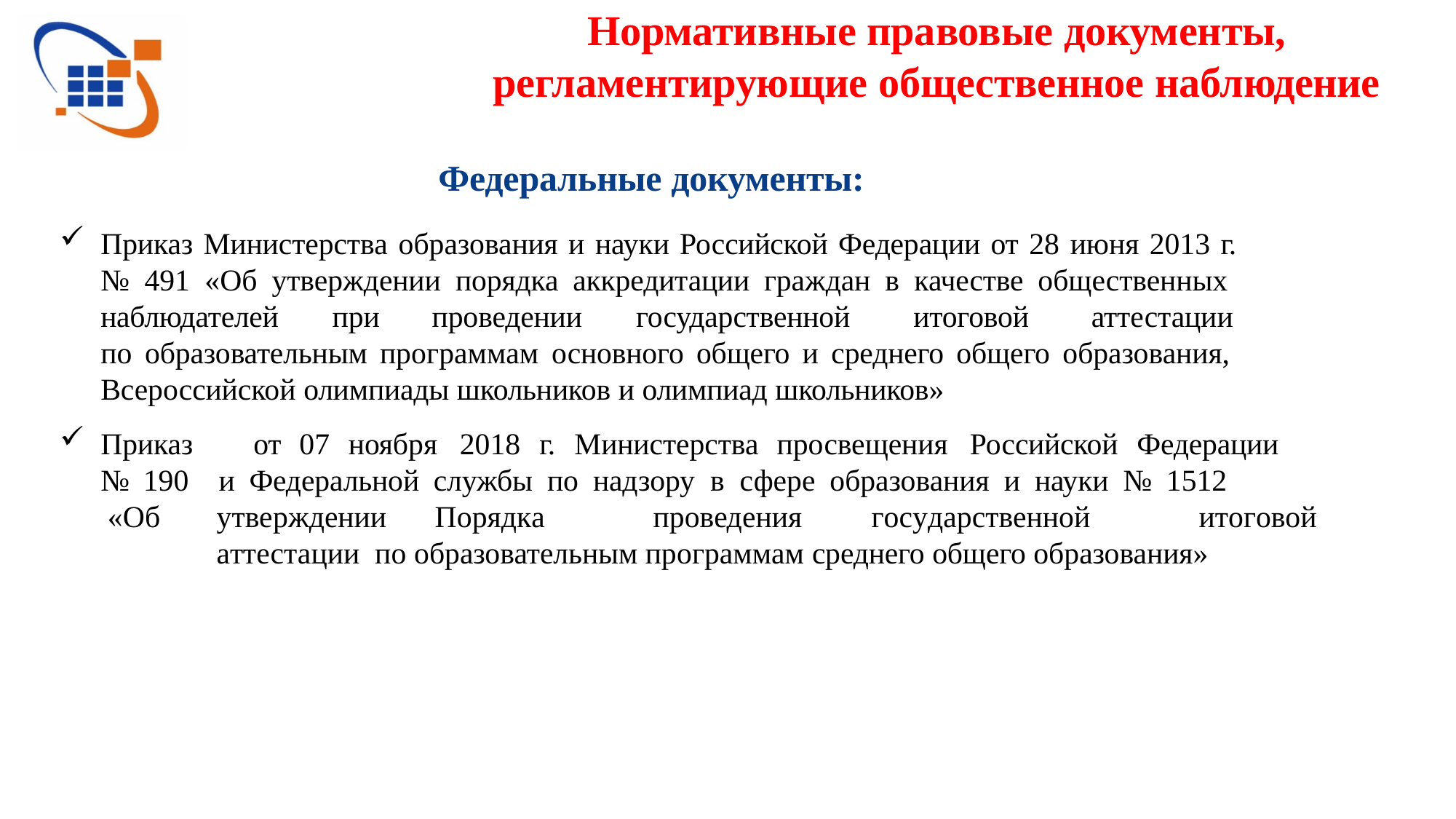

# Нормативные правовые документы,
регламентирующие общественное наблюдение
Федеральные документы:
Приказ Министерства образования и науки Российской Федерации от 28 июня 2013 г.
№ 491 «Об утверждении порядка аккредитации граждан в качестве общественных  наблюдателей   при  проведении   государственной    итоговой    аттестации  по образовательным программам основного общего и среднего общего образования,  Всероссийской олимпиады школьников и олимпиад школьников»

Приказ	от	07	ноября	2018	г.	Министерства	просвещения	Российской	Федерации
№ 190
и Федеральной службы по надзору  в  сфере образования и науки № 1512
«Об	утверждении	Порядка	проведения	государственной	итоговой	аттестации  по образовательным программам среднего общего образования»